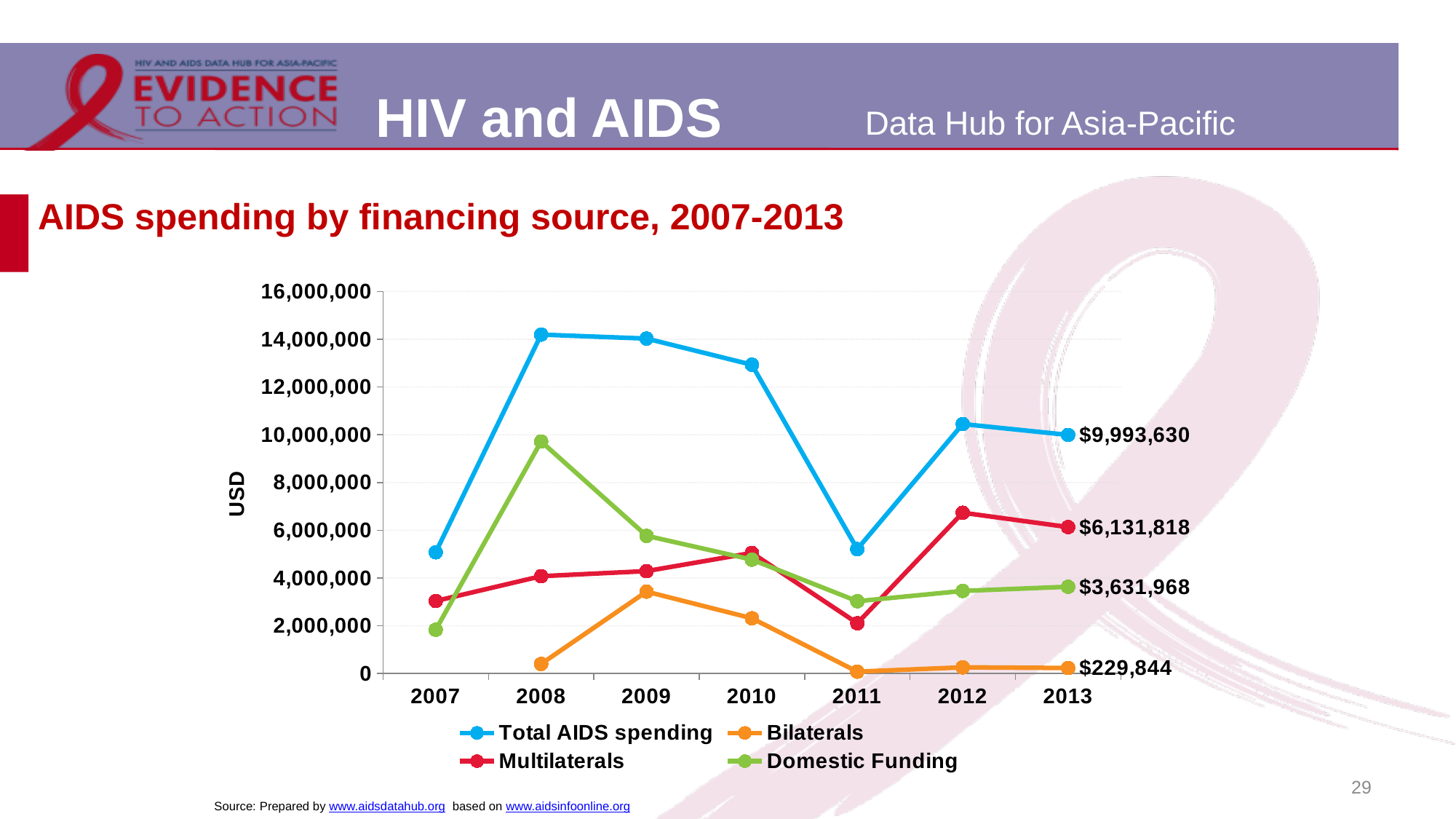

# AIDS spending by financing source, 2007-2013

### Chart

| Category | Total AIDS spending | Bilaterals | Multilaterals | Domestic Funding |
|---|---|---|---|---|
| 2007 | 5076641.5 | None | 3037183.0 | 1832423.75 |
| 2008 | 14194847.0 | 400000.0 | 4076514.0 | 9718333.0 |
| 2009 | 14029210.0 | 3429074.0 | 4288721.0 | 5767308.036 |
| 2010 | 12932295.0 | 2312562.0 | 5050575.0 | 4768321.338 |
| 2011 | 5209747.0 | 76901.0 | 2105007.0 | 3027839.0 |
| 2012 | 10450151.0 | 257705.0 | 6734765.0 | 3457681.0 |
| 2013 | 9993630.0 | 229844.0 | 6131818.0 | 3631968.0 |
29
Source: Prepared by www.aidsdatahub.org  based on www.aidsinfoonline.org